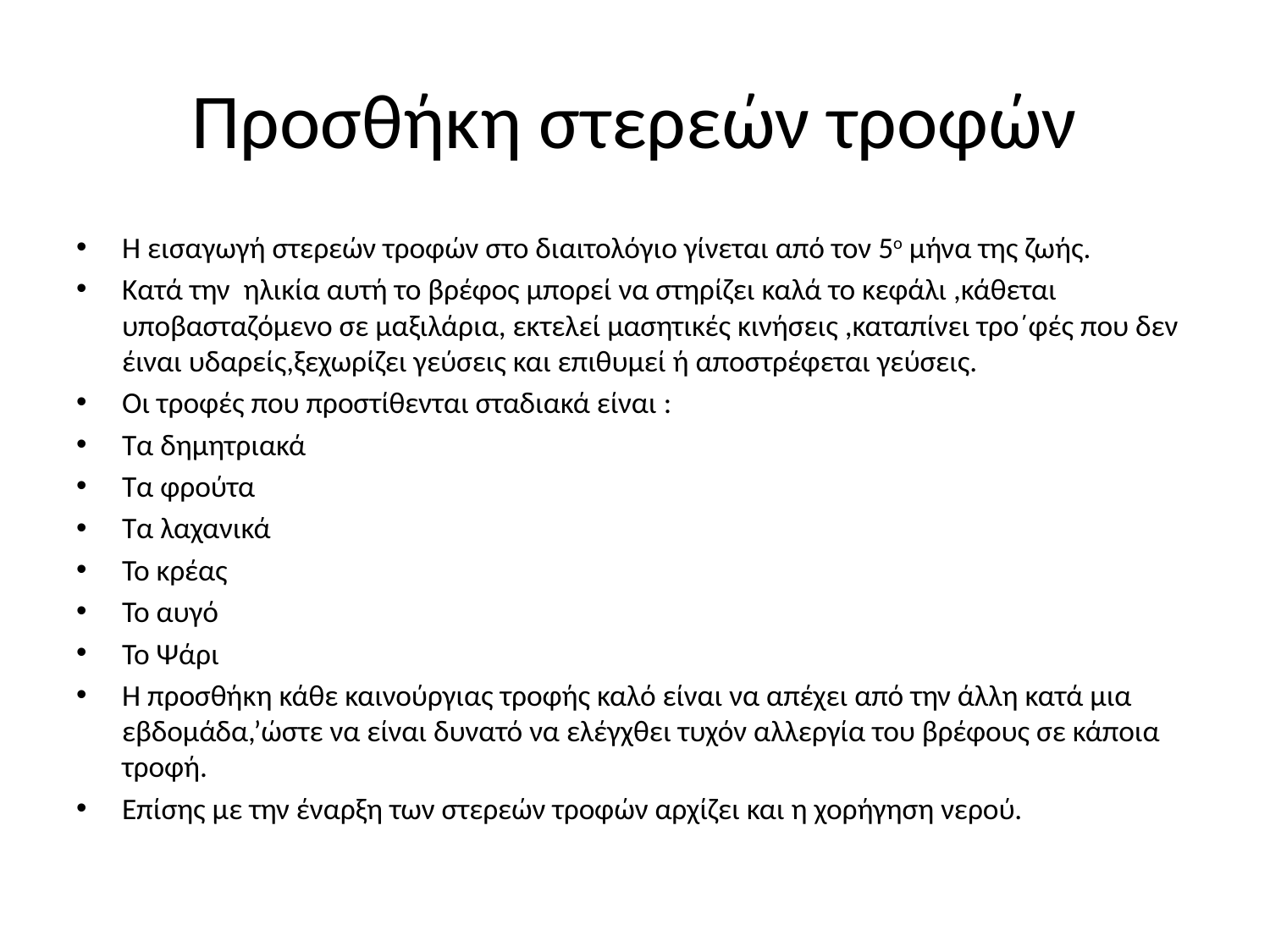

# Προσθήκη στερεών τροφών
Η εισαγωγή στερεών τροφών στο διαιτολόγιο γίνεται από τον 5ο μήνα της ζωής.
Κατά την  ηλικία αυτή το βρέφος μπορεί να στηρίζει καλά το κεφάλι ,κάθεται υποβασταζόμενο σε μαξιλάρια, εκτελεί μασητικές κινήσεις ,καταπίνει τρο΄φές που δεν έιναι υδαρείς,ξεχωρίζει γεύσεις και επιθυμεί ή αποστρέφεται γεύσεις.
Οι τροφές που προστίθενται σταδιακά είναι :
Τα δημητριακά
Τα φρούτα
Τα λαχανικά
Το κρέας
Το αυγό
Το Ψάρι
Η προσθήκη κάθε καινούργιας τροφής καλό είναι να απέχει από την άλλη κατά μια εβδομάδα,’ώστε να είναι δυνατό να ελέγχθει τυχόν αλλεργία του βρέφους σε κάποια τροφή.
Επίσης με την έναρξη των στερεών τροφών αρχίζει και η χορήγηση νερού.